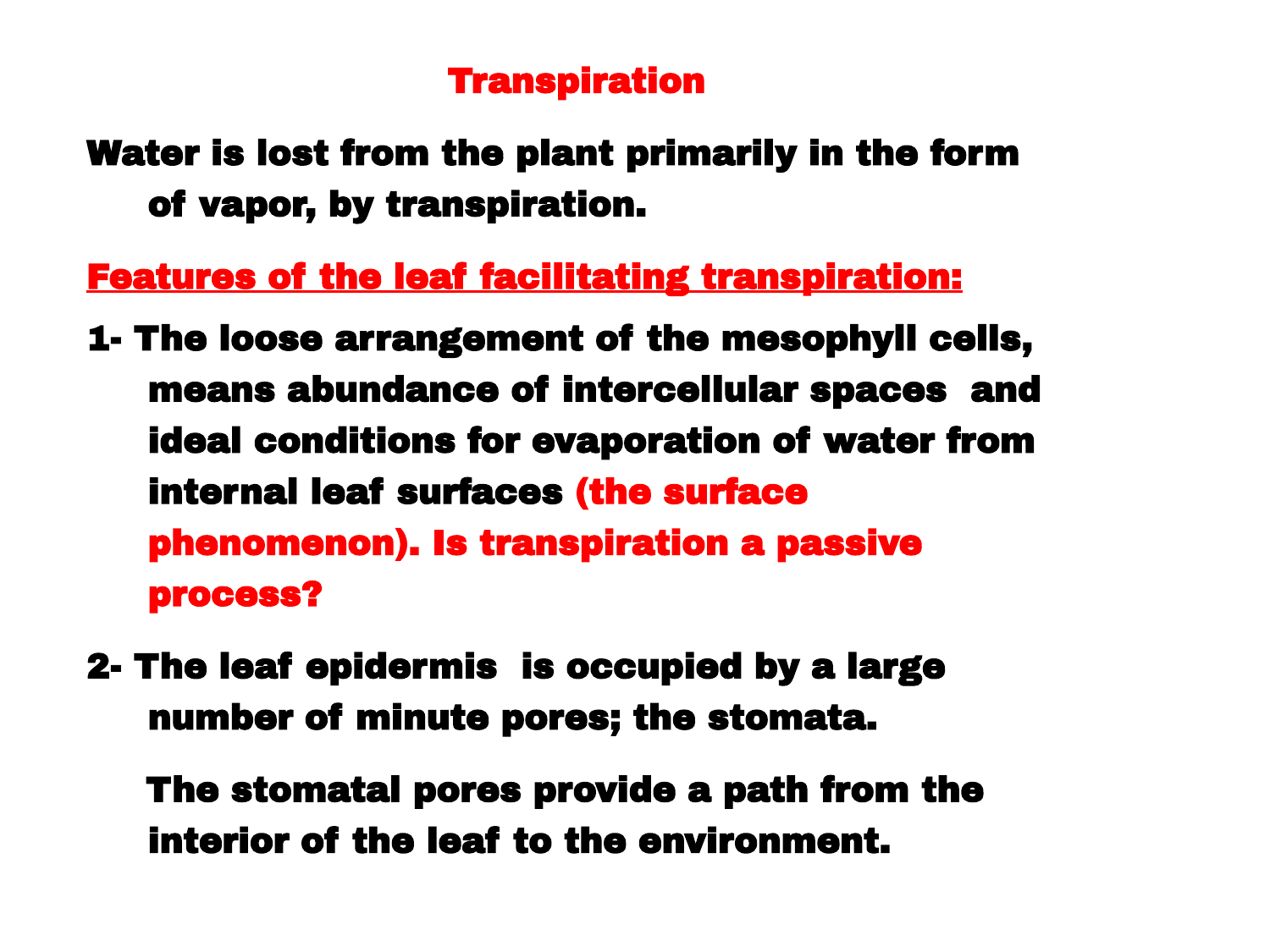

Transpiration
Water is lost from the plant primarily in the form of vapor, by transpiration.
Features of the leaf facilitating transpiration:
1- The loose arrangement of the mesophyll cells,  means abundance of intercellular spaces  and  ideal conditions for evaporation of water from internal leaf surfaces (the surface phenomenon). Is transpiration a passive process?
2- The leaf epidermis  is occupied by a large number of minute pores; the stomata.
     The stomatal pores provide a path from the interior of the leaf to the environment.